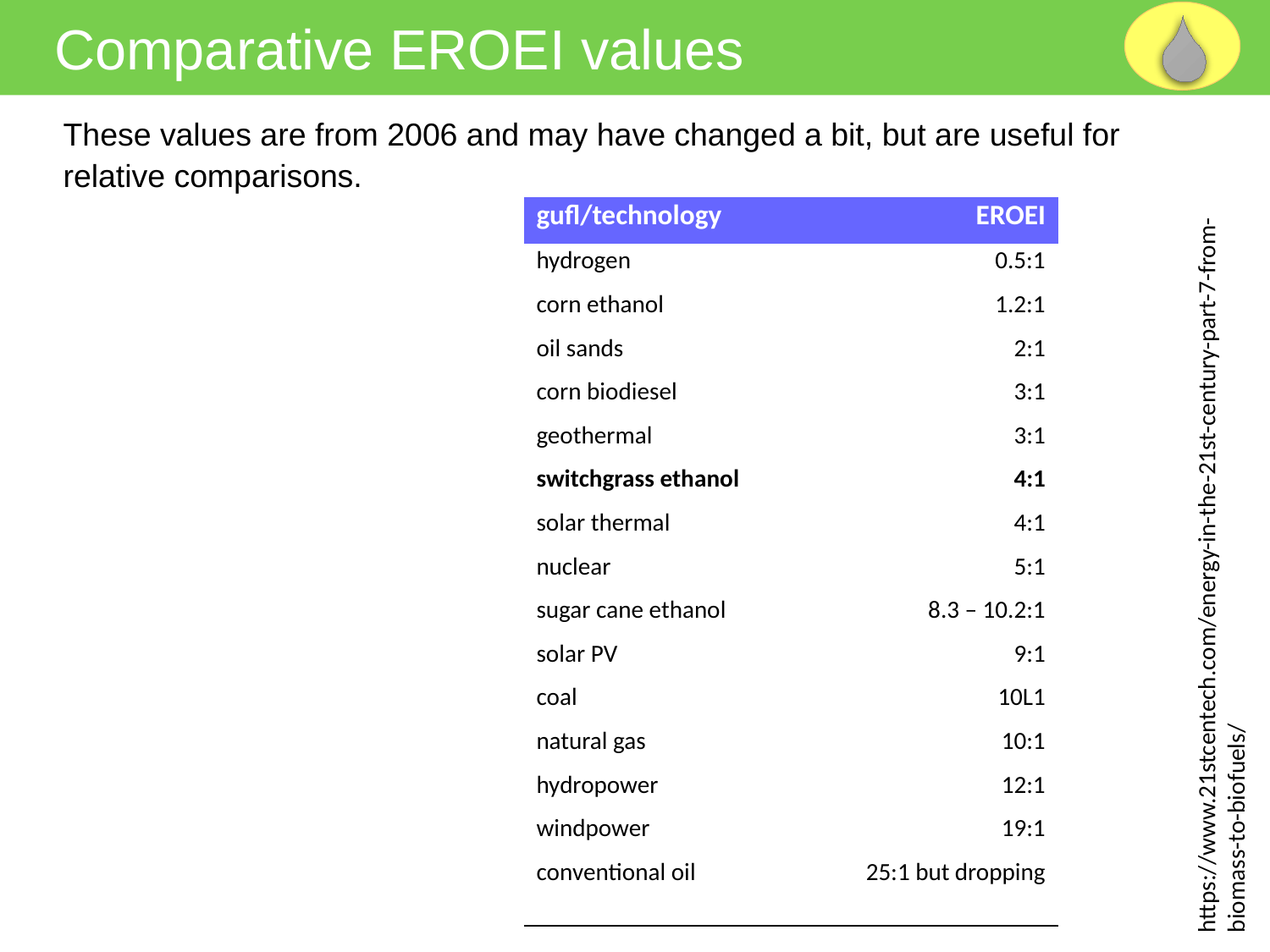

Comparative EROEI values
These values are from 2006 and may have changed a bit, but are useful for relative comparisons.
| gufl/technology | EROEI |
| --- | --- |
| hydrogen | 0.5:1 |
| corn ethanol | 1.2:1 |
| oil sands | 2:1 |
| corn biodiesel | 3:1 |
| geothermal | 3:1 |
| switchgrass ethanol | 4:1 |
| solar thermal | 4:1 |
| nuclear | 5:1 |
| sugar cane ethanol | 8.3 – 10.2:1 |
| solar PV | 9:1 |
| coal | 10L1 |
| natural gas | 10:1 |
| hydropower | 12:1 |
| windpower | 19:1 |
| conventional oil | 25:1 but dropping |
https://www.21stcentech.com/energy-in-the-21st-century-part-7-from-biomass-to-biofuels/